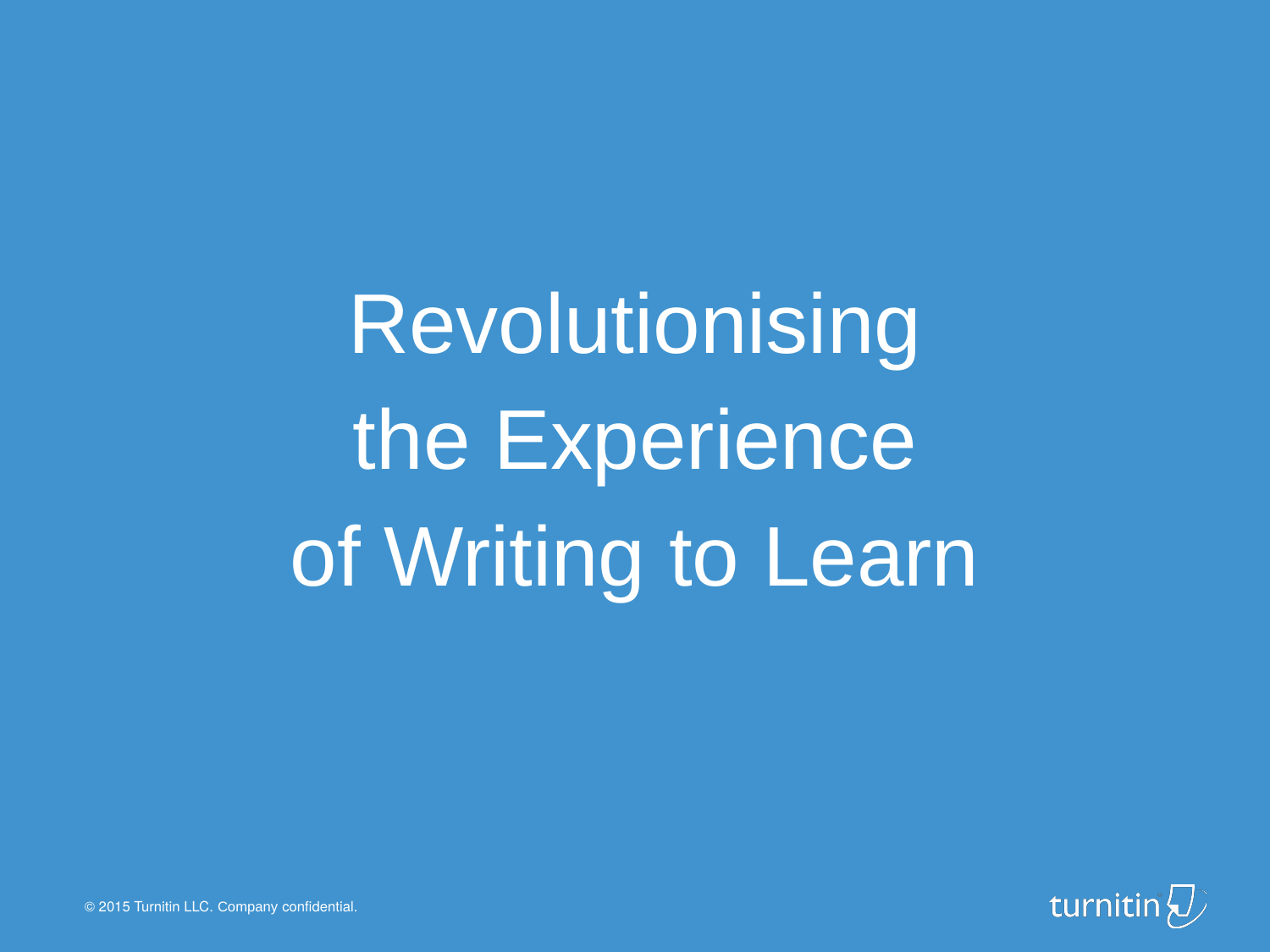

Revolutionising
the Experience
of Writing to Learn